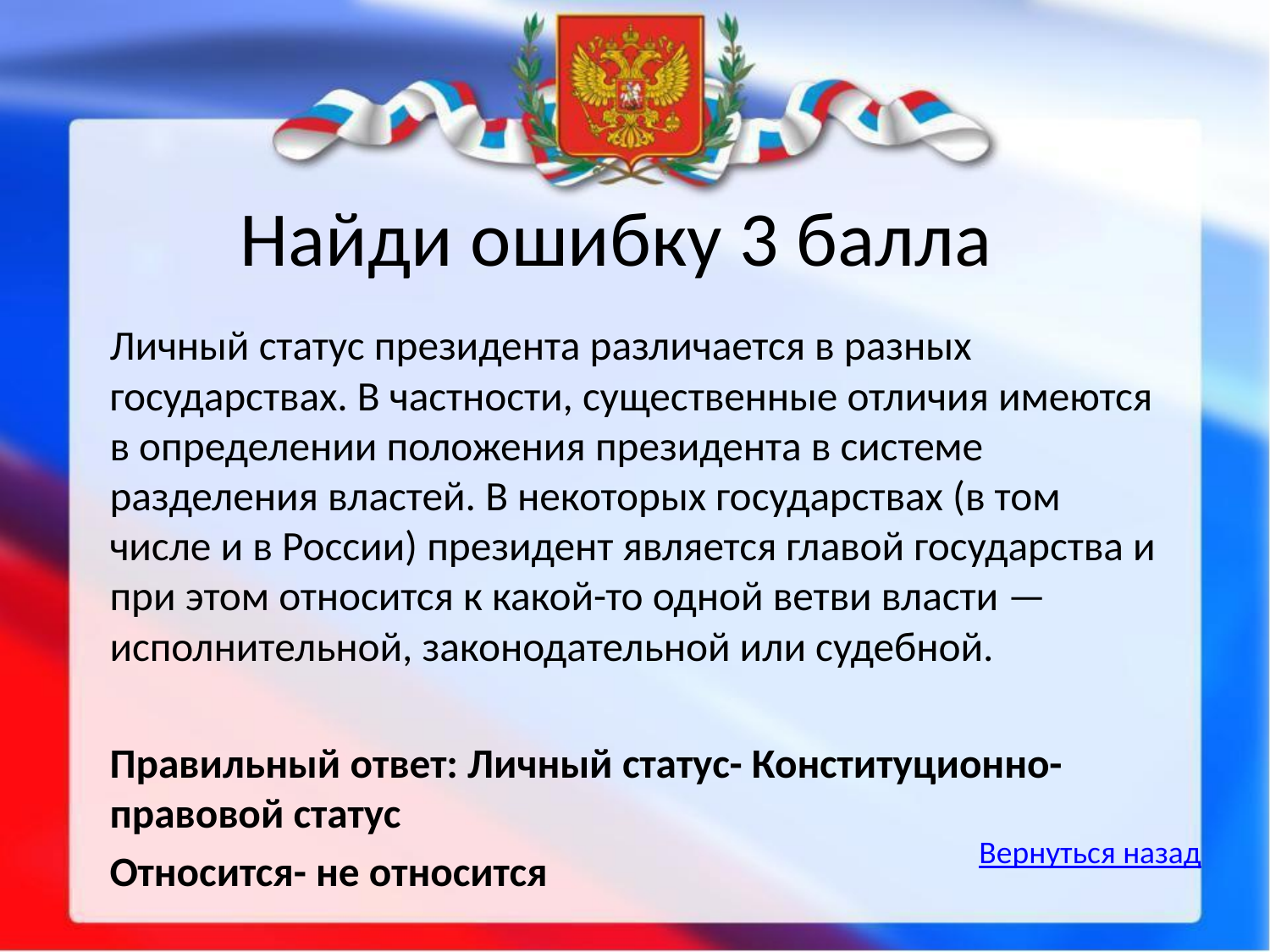

# Найди ошибку 3 балла
Личный статус президента различается в разных государствах. В частности, существенные отличия имеются в определении положения президента в системе разделения властей. В некоторых государствах (в том числе и в России) президент является главой государства и при этом относится к какой-то одной ветви власти — исполнительной, законодательной или судебной.

Правильный ответ: Личный статус- Конституционно-правовой статус
Относится- не относится
Вернуться назад